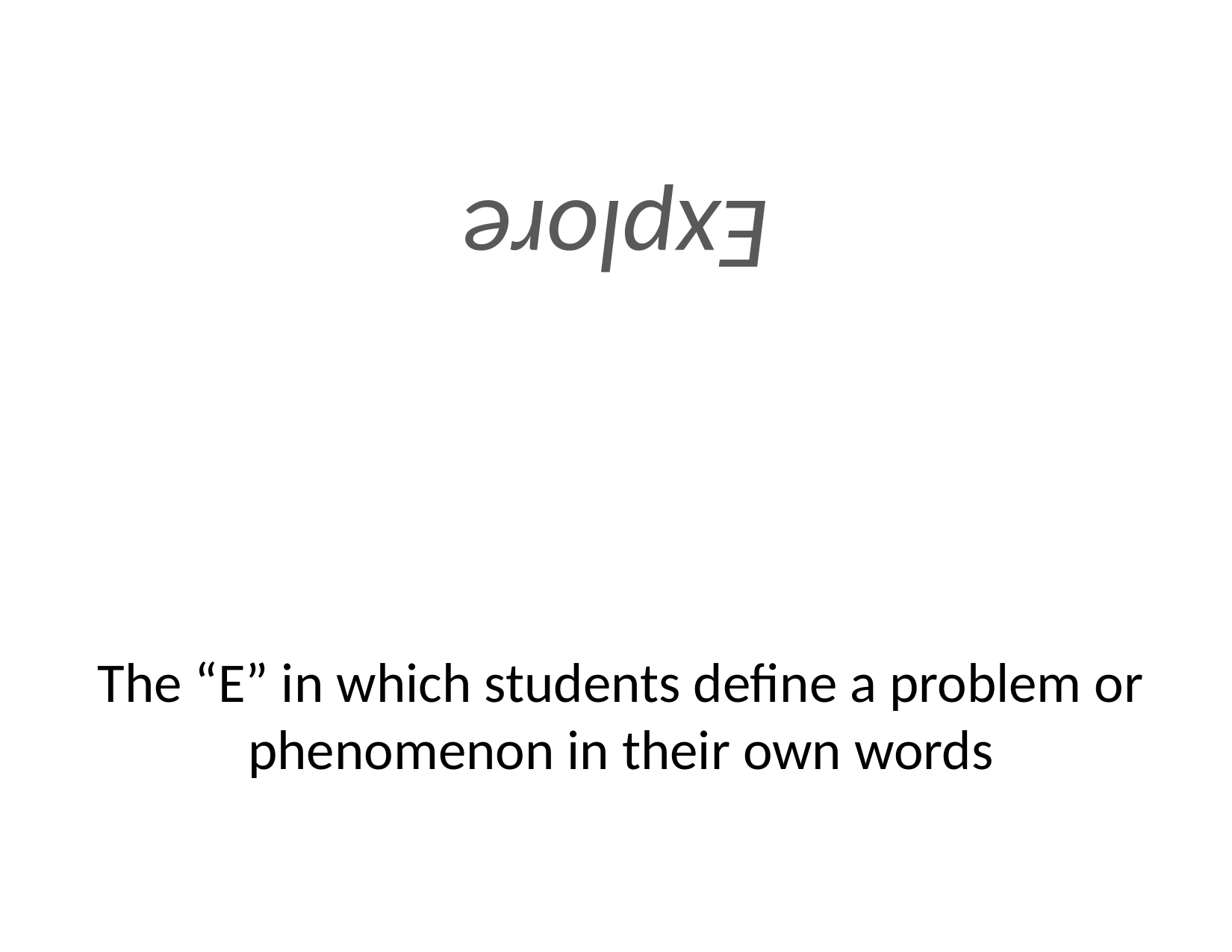

Explore
# The “E” in which students define a problem or phenomenon in their own words